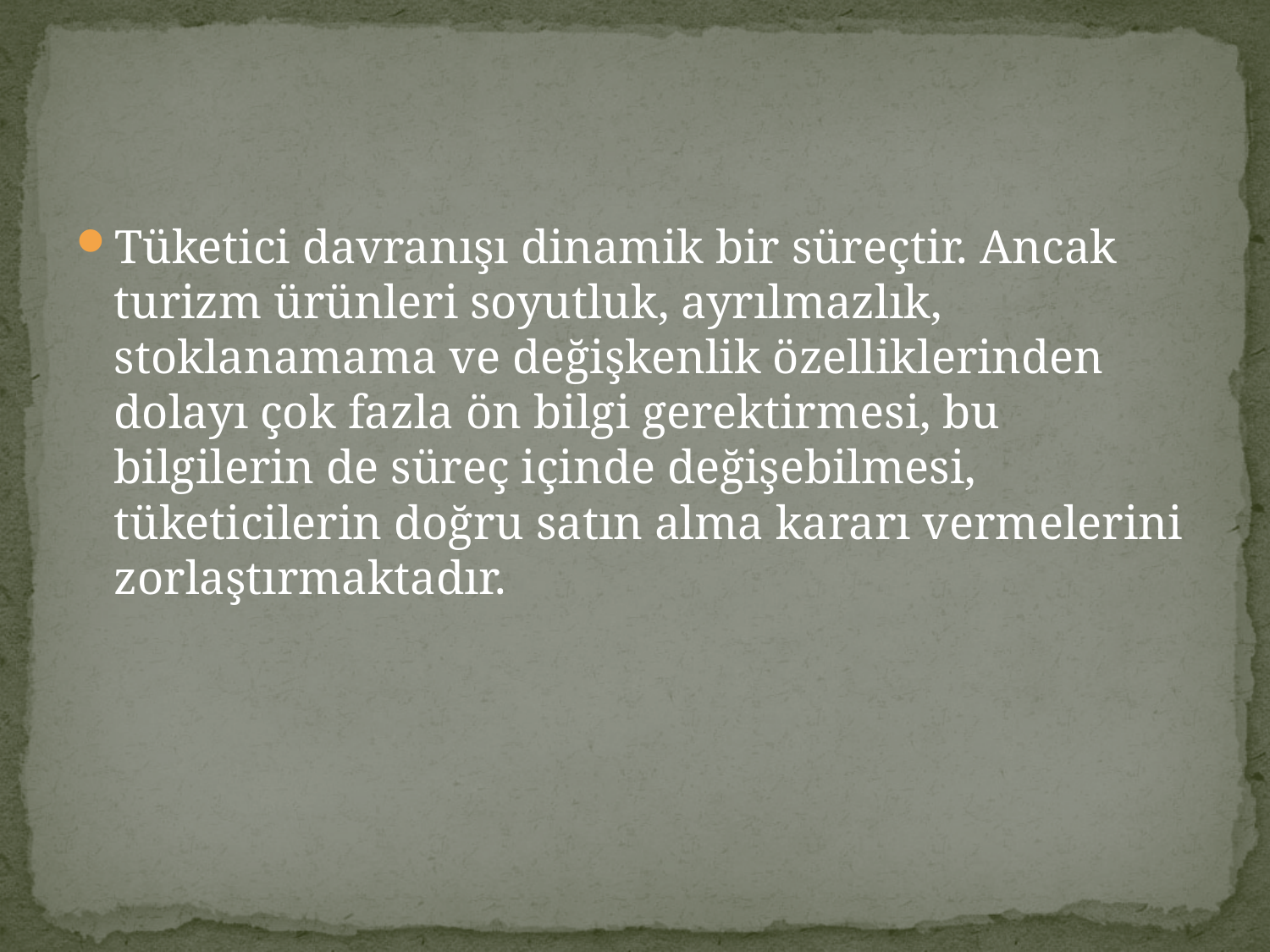

#
Tüketici davranışı dinamik bir süreçtir. Ancak turizm ürünleri soyutluk, ayrılmazlık, stoklanamama ve değişkenlik özelliklerinden dolayı çok fazla ön bilgi gerektirmesi, bu bilgilerin de süreç içinde değişebilmesi, tüketicilerin doğru satın alma kararı vermelerini zorlaştırmaktadır.